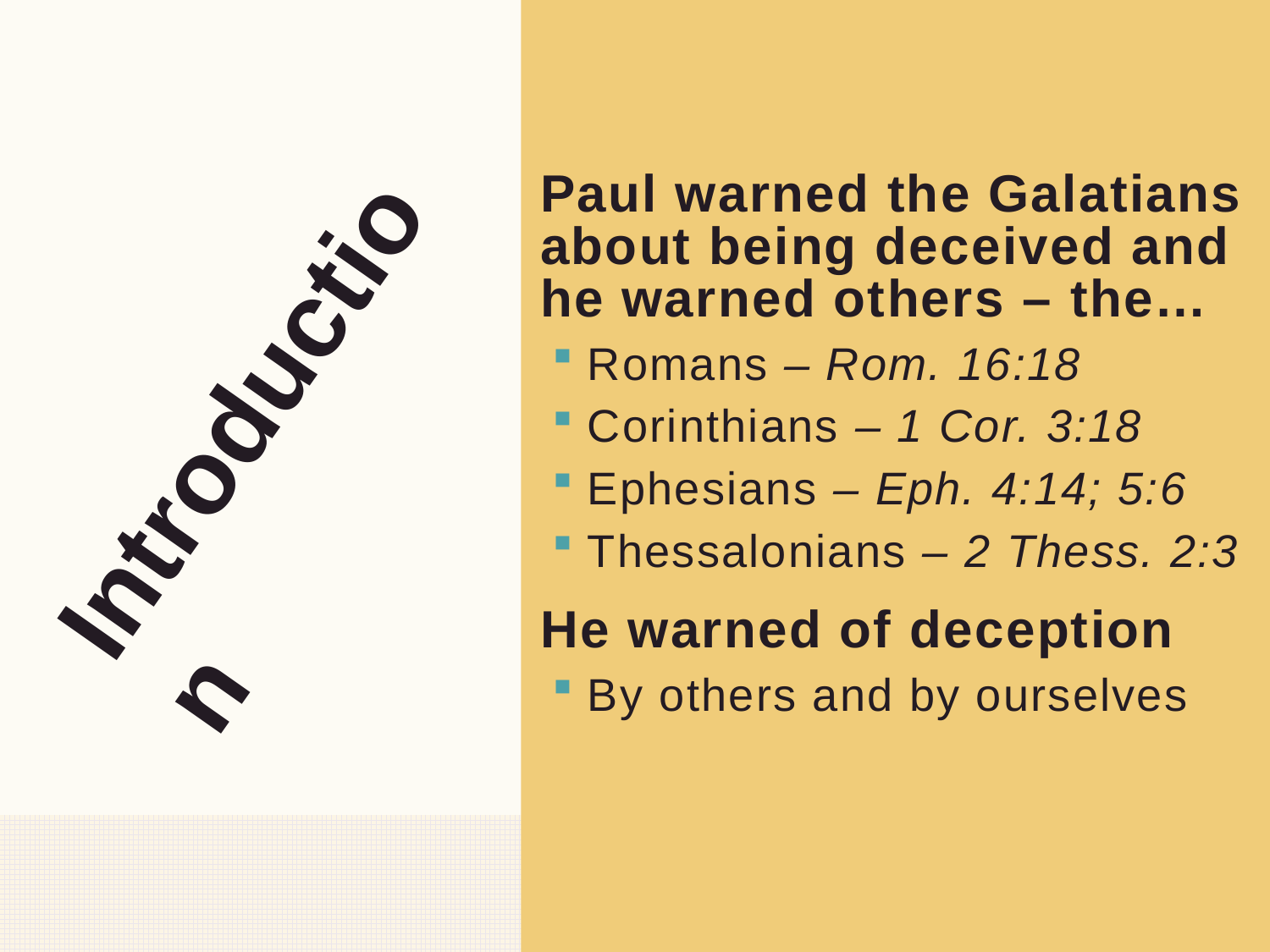

Paul warned the Galatians about being deceived and he warned others – the…
Romans – Rom. 16:18
Corinthians – 1 Cor. 3:18
Ephesians – Eph. 4:14; 5:6
Thessalonians – 2 Thess. 2:3
He warned of deception
By others and by ourselves

Introduction